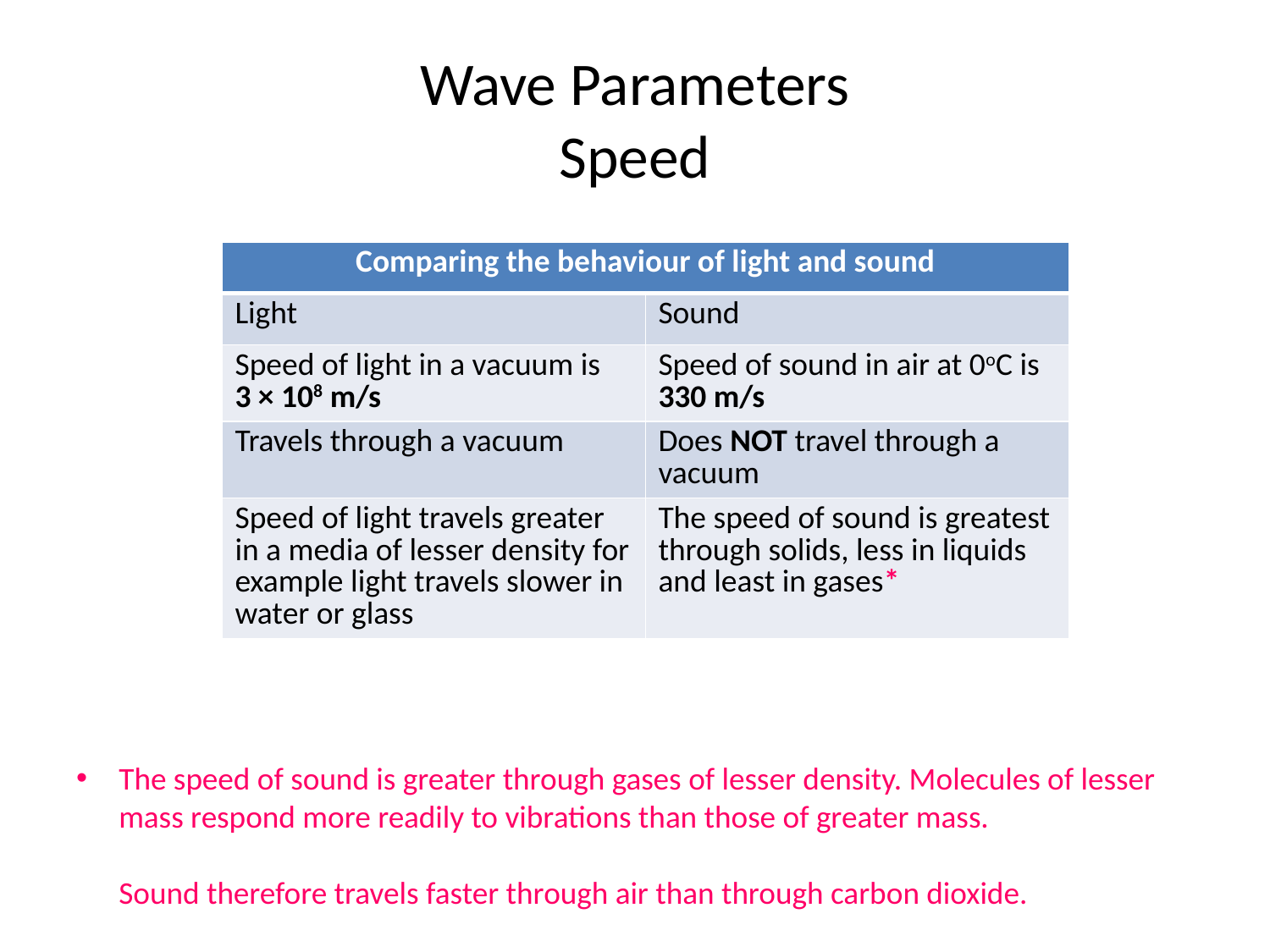

# Wave Parameters Speed

The speed of sound is greater through gases of lesser density. Molecules of lesser mass respond more readily to vibrations than those of greater mass.
Sound therefore travels faster through air than through carbon dioxide.
| Comparing the behaviour of light and sound |  |
| --- | --- |
| Light | Sound |
| Speed of light in a vacuum is 3 × 108 m/s | Speed of sound in air at 0oC is 330 m/s |
| Travels through a vacuum | Does NOT travel through a vacuum |
| Speed of light travels greater in a media of lesser density for example light travels slower in water or glass | The speed of sound is greatest through solids, less in liquids and least in gases\* |